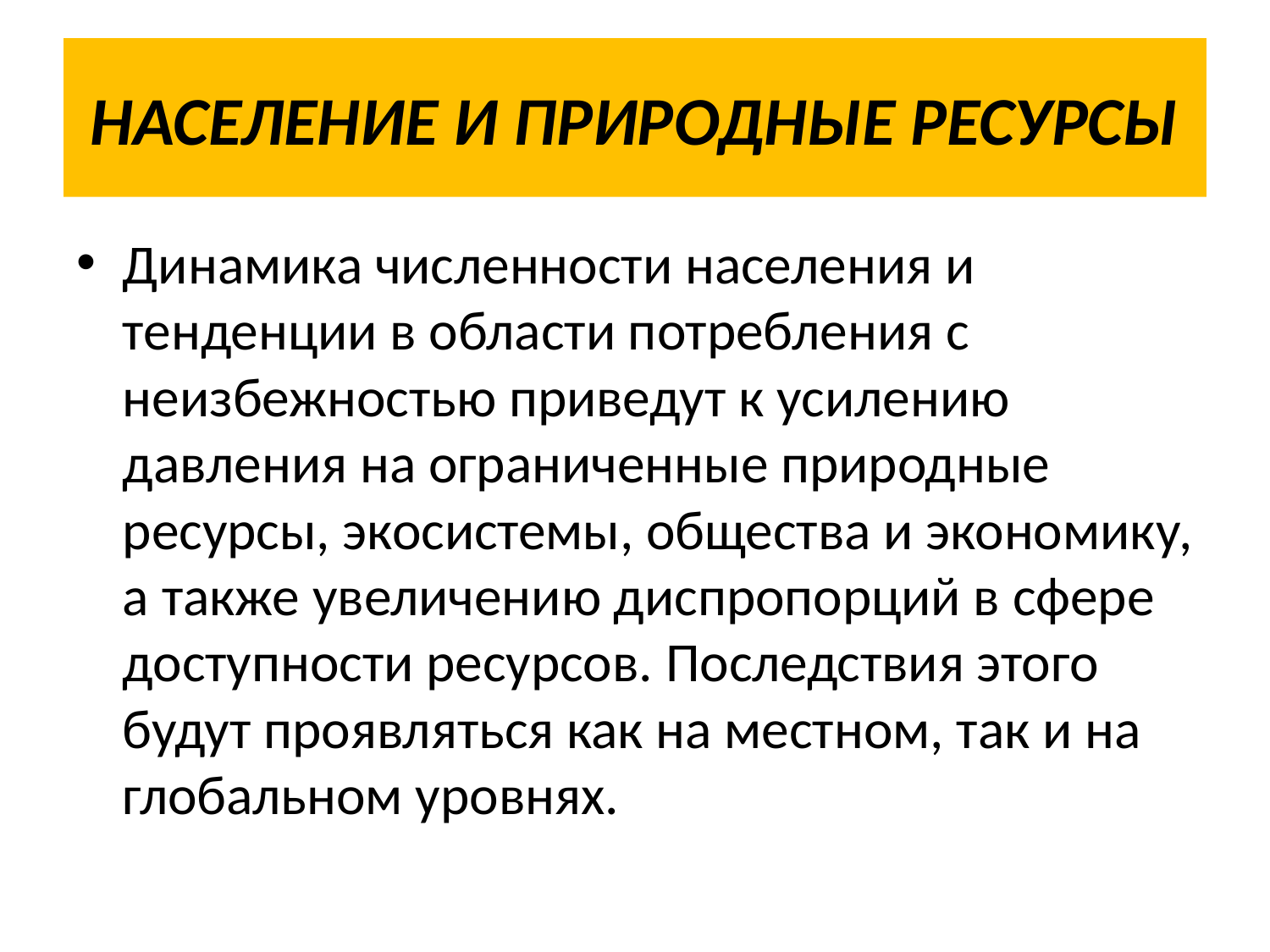

# НАСЕЛЕНИЕ И ПРИРОДНЫЕ РЕСУРСЫ
Динамика численности населения и тенденции в области потребления с неизбежностью приведут к усилению давления на ограниченные природные ресурсы, экосистемы, общества и экономику, а также увеличению диспропорций в сфере доступности ресурсов. Последствия этого будут проявляться как на местном, так и на глобальном уровнях.